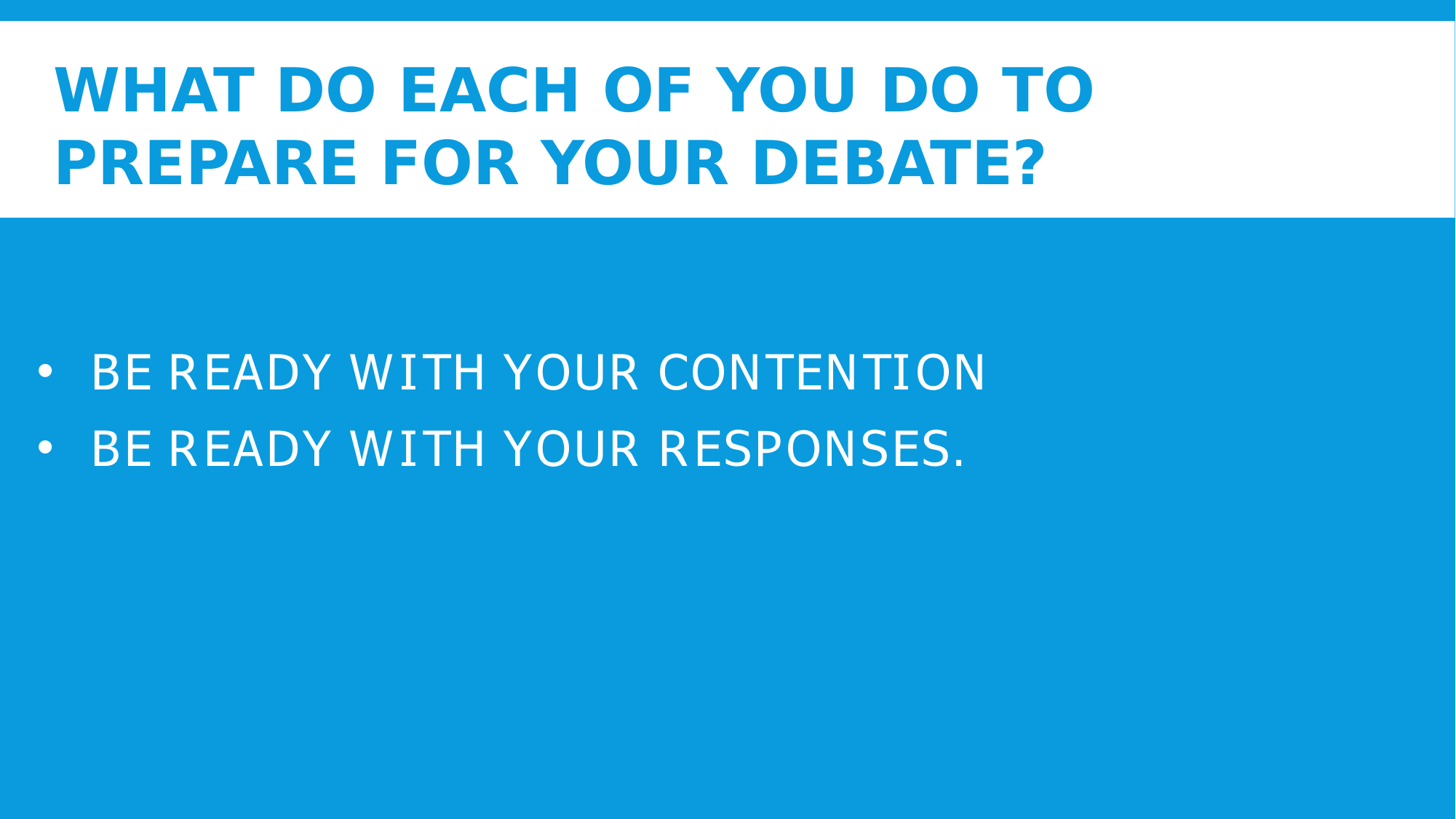

# WHAT DO EACH OF YOU DO TO PREPARE FOR YOUR DEBATE?

BE READY WITH YOUR CONTENTION
BE READY WITH YOUR RESPONSES.